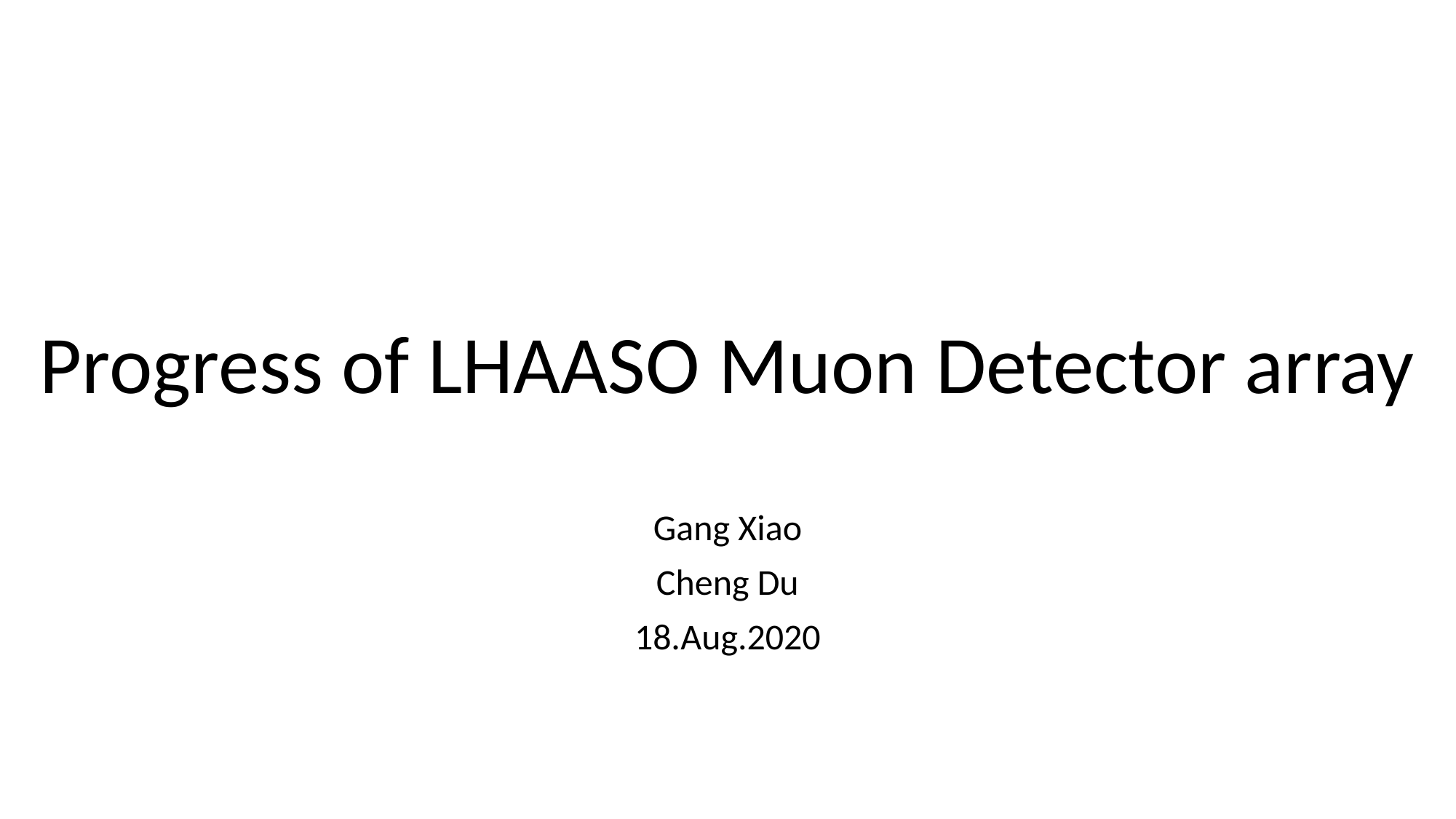

# Progress of LHAASO Muon Detector array
Gang Xiao
Cheng Du
18.Aug.2020